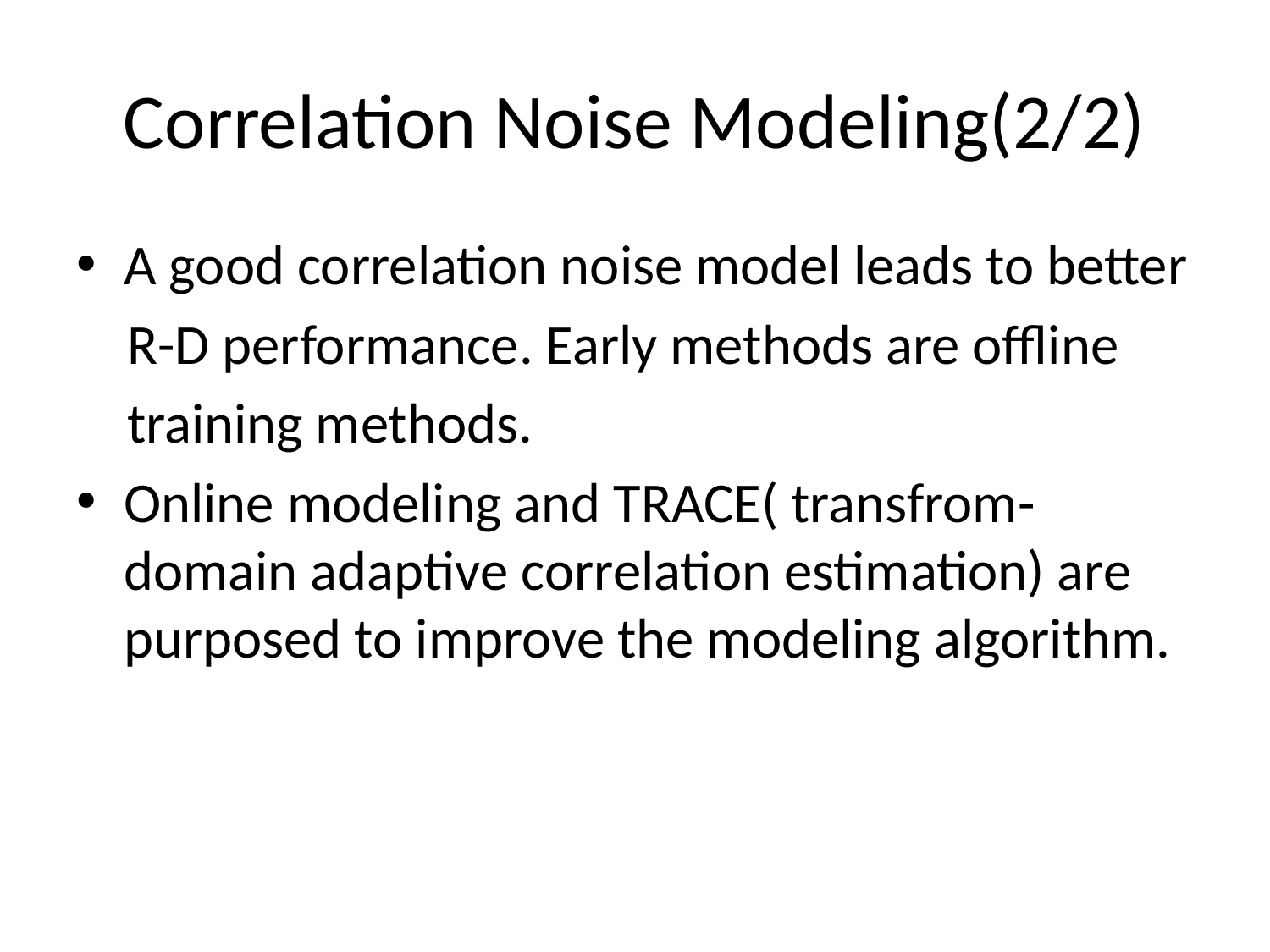

# Correlation Noise Modeling(2/2)
A good correlation noise model leads to better
    R-D performance. Early methods are offline
    training methods.
Online modeling and TRACE( transfrom- domain adaptive correlation estimation) are purposed to improve the modeling algorithm.